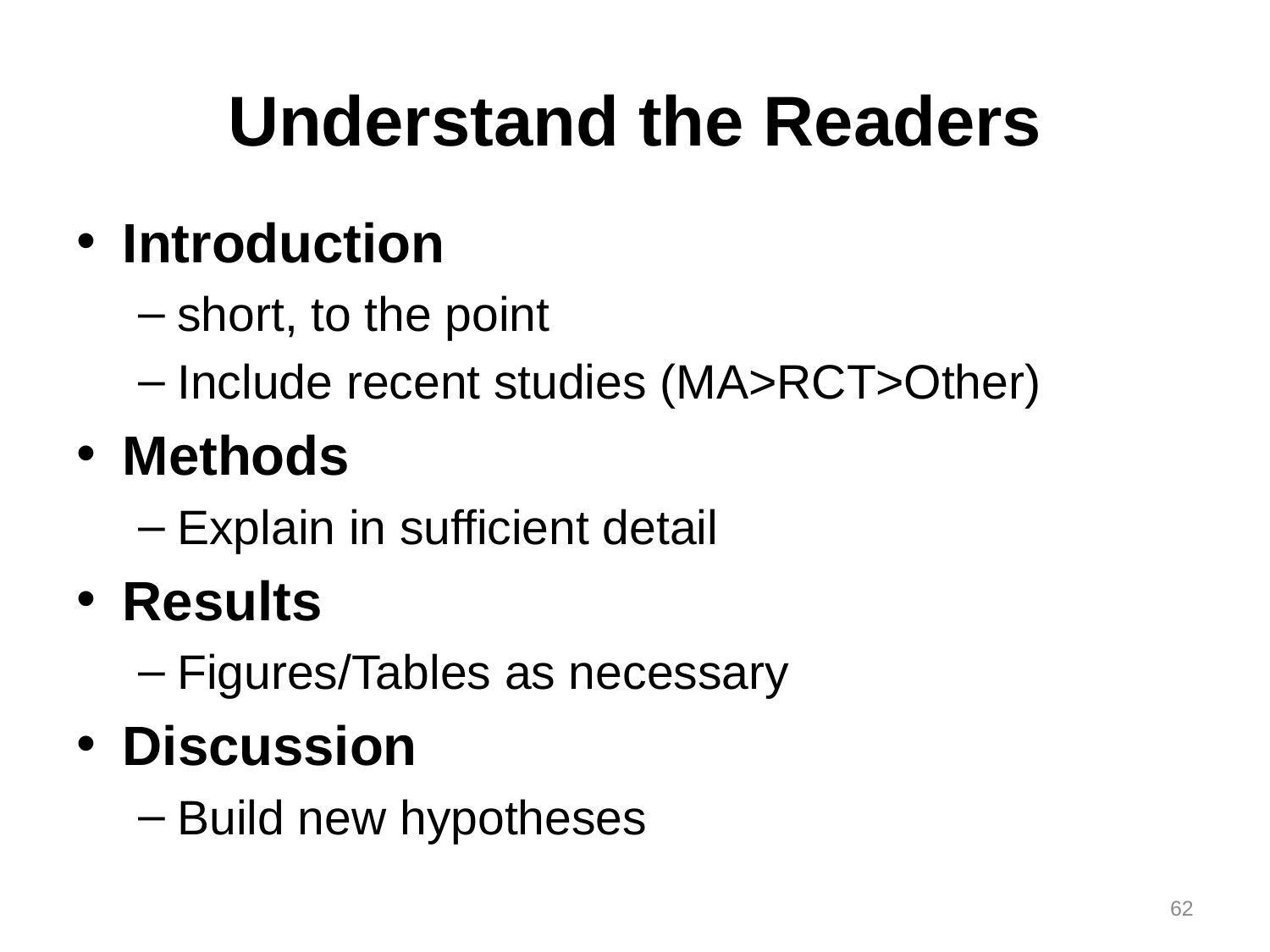

# Understand the Readers
Introduction
short, to the point
Include recent studies (MA>RCT>Other)
Methods
Explain in sufficient detail
Results
Figures/Tables as necessary
Discussion
Build new hypotheses

62